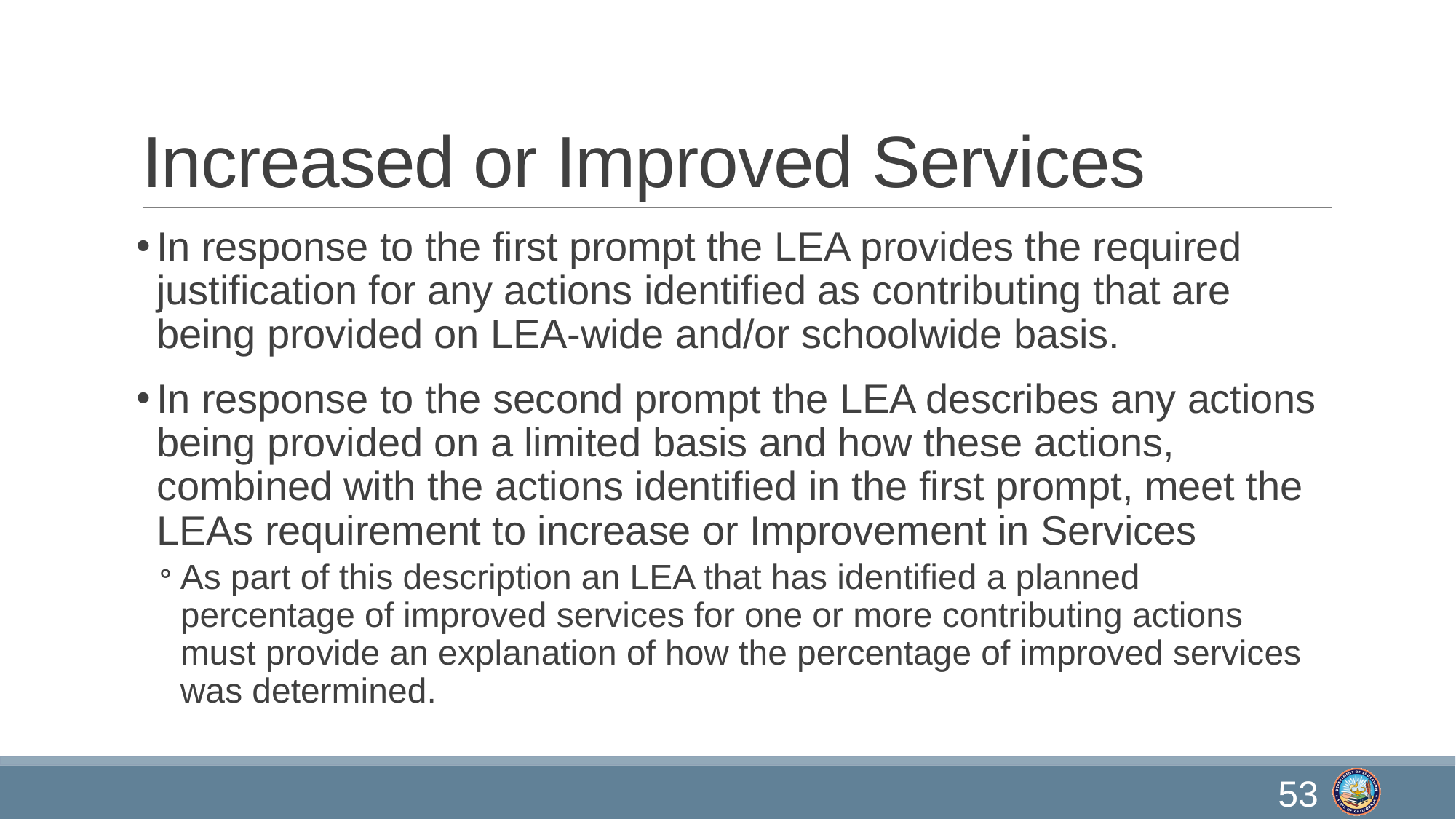

# Increased or Improved Services
In response to the first prompt the LEA provides the required justification for any actions identified as contributing that are being provided on LEA-wide and/or schoolwide basis.
In response to the second prompt the LEA describes any actions being provided on a limited basis and how these actions, combined with the actions identified in the first prompt, meet the LEAs requirement to increase or Improvement in Services
As part of this description an LEA that has identified a planned percentage of improved services for one or more contributing actions must provide an explanation of how the percentage of improved services was determined.
53